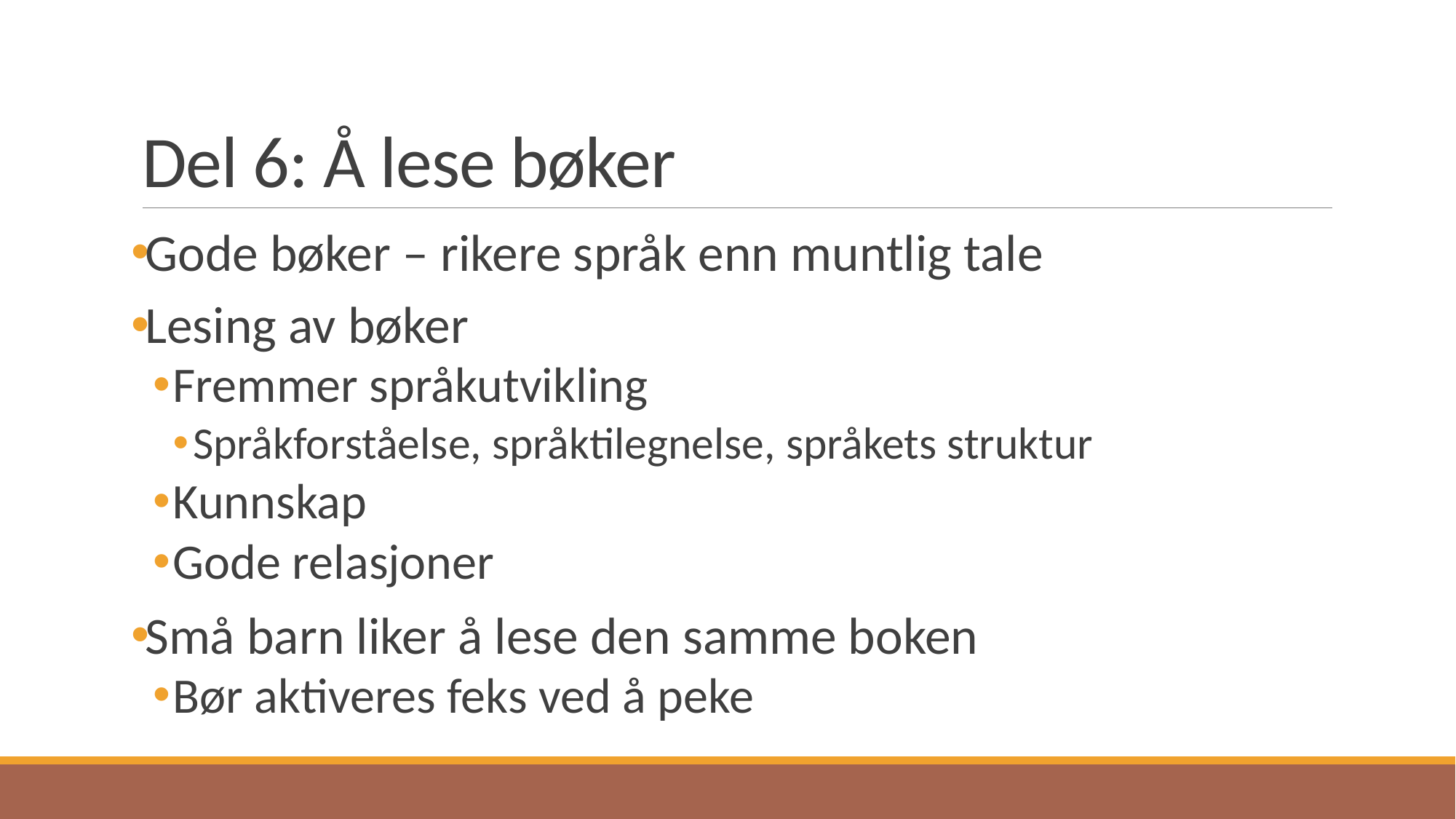

# Del 6: Å lese bøker
Gode bøker – rikere språk enn muntlig tale
Lesing av bøker
Fremmer språkutvikling
Språkforståelse, språktilegnelse, språkets struktur
Kunnskap
Gode relasjoner
Små barn liker å lese den samme boken
Bør aktiveres feks ved å peke